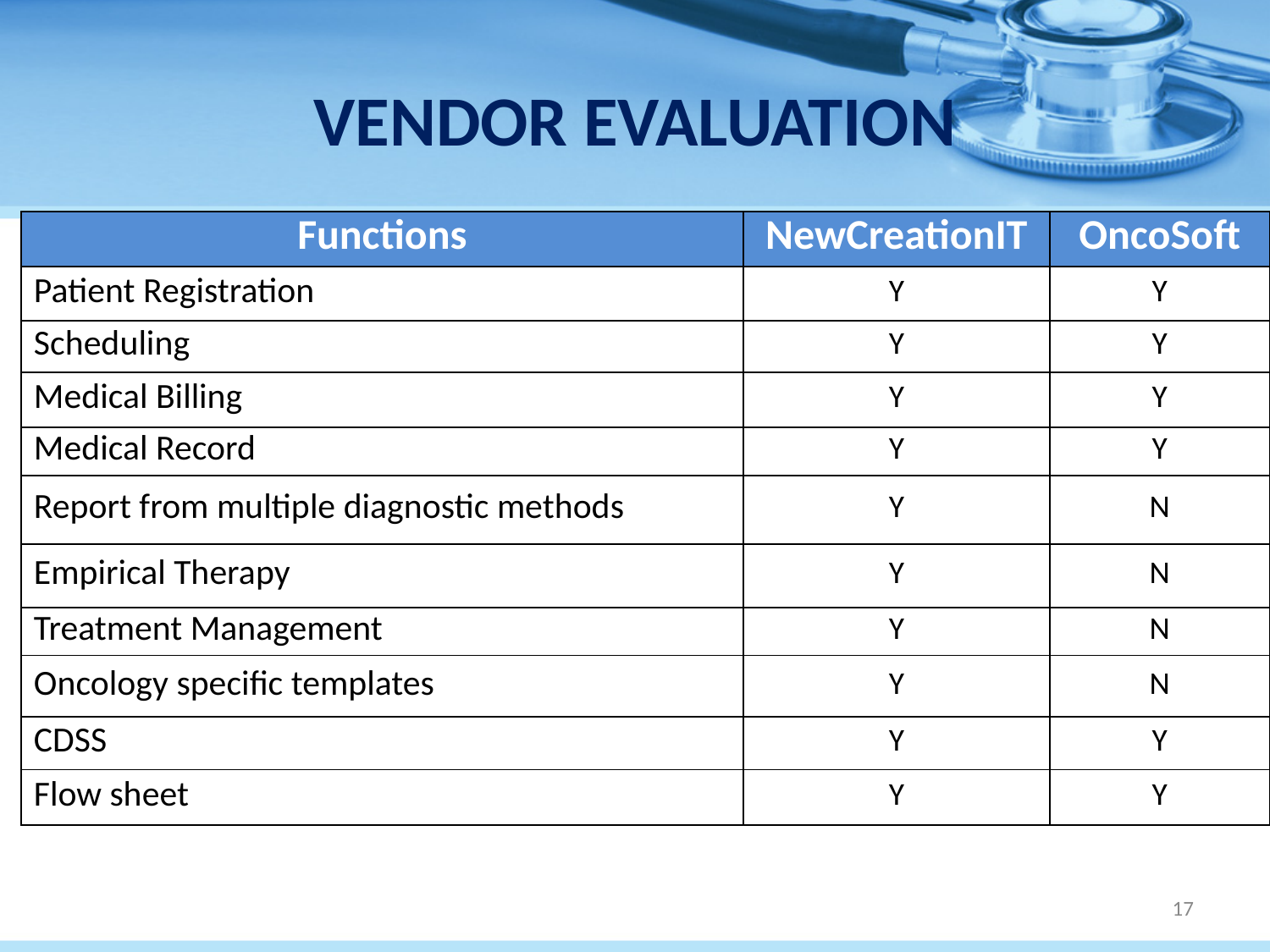

# VENDOR EVALUATION
| Functions | NewCreationIT | OncoSoft |
| --- | --- | --- |
| Patient Registration | Y | Y |
| Scheduling | Y | Y |
| Medical Billing | Y | Y |
| Medical Record | Y | Y |
| Report from multiple diagnostic methods | Y | N |
| Empirical Therapy | Y | N |
| Treatment Management | Y | N |
| Oncology specific templates | Y | N |
| CDSS | Y | Y |
| Flow sheet | Y | Y |
17